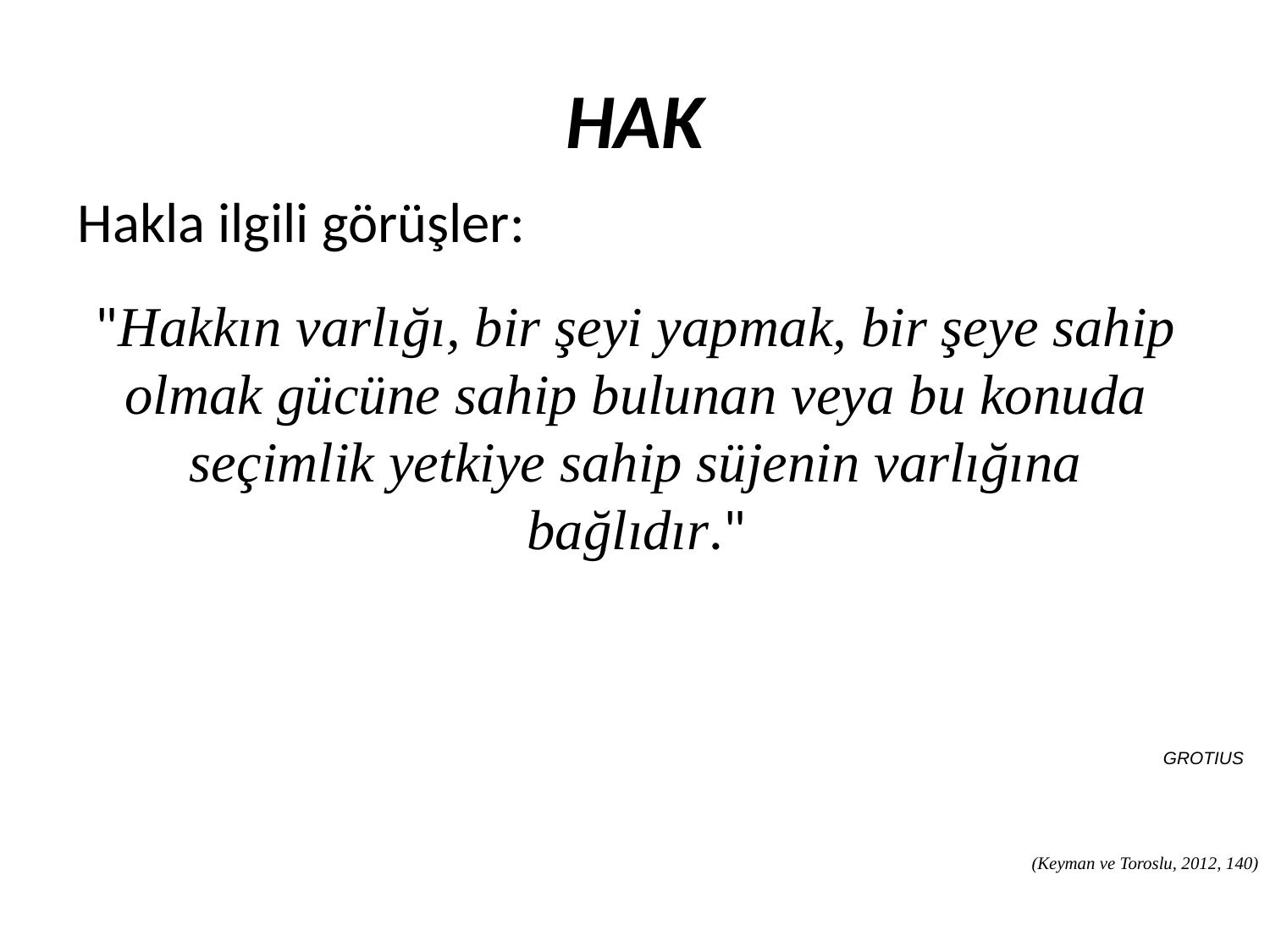

HAK

Hakla ilgili görüşler:

"Hakkın varlığı, bir şeyi yapmak, bir şeye sahip olmak gücüne sahip bulunan veya bu konuda seçimlik yetkiye sahip süjenin varlığına bağlıdır."
GROTIUS
(Keyman ve Toroslu, 2012, 140)